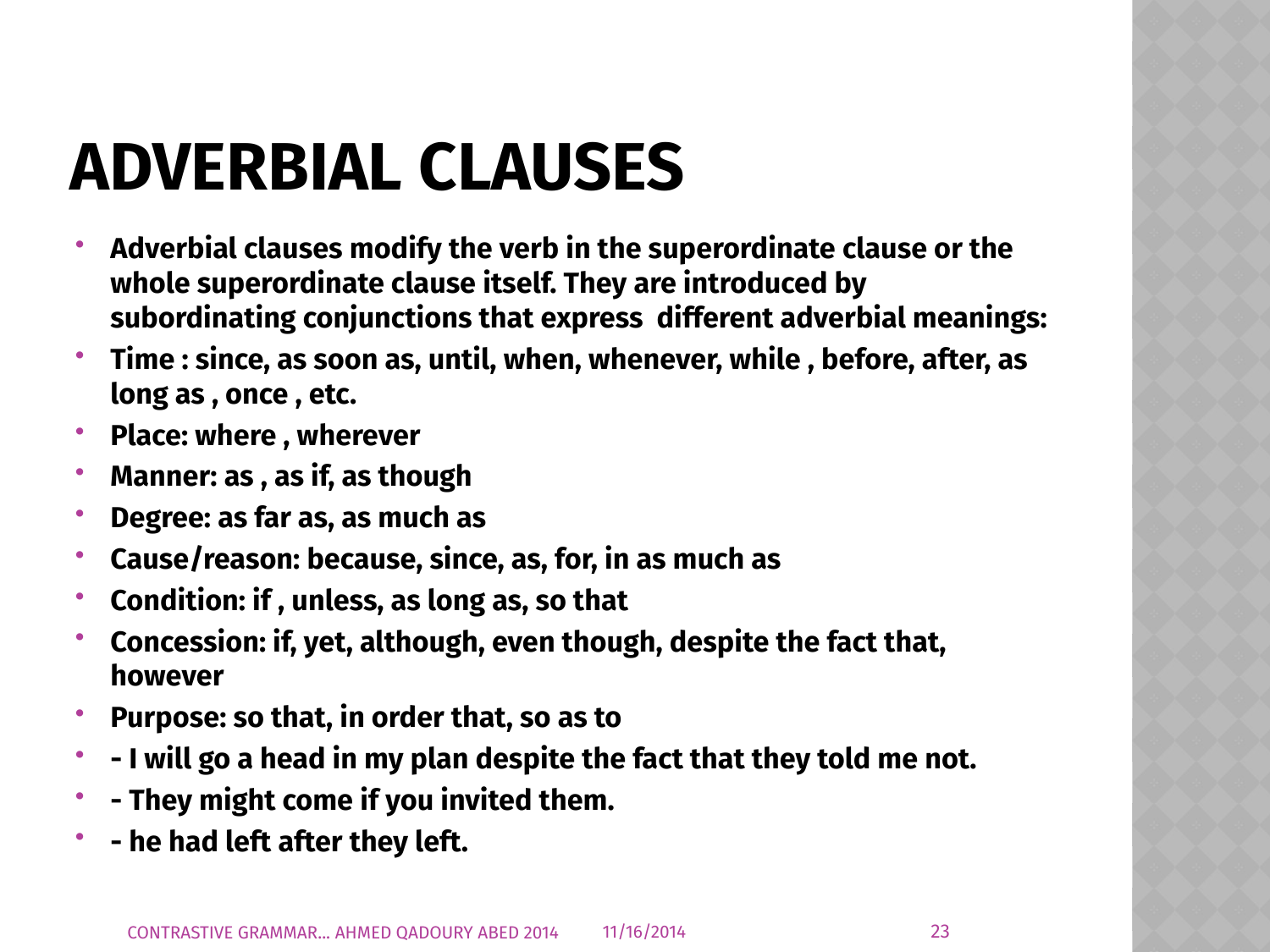

# ADVERBIAL CLAUSES
Adverbial clauses modify the verb in the superordinate clause or the whole superordinate clause itself. They are introduced by subordinating conjunctions that express  different adverbial meanings:
Time : since, as soon as, until, when, whenever, while , before, after, as long as , once , etc.
Place: where , wherever
Manner: as , as if, as though
Degree: as far as, as much as
Cause/reason: because, since, as, for, in as much as
Condition: if , unless, as long as, so that
Concession: if, yet, although, even though, despite the fact that, however
Purpose: so that, in order that, so as to
- I will go a head in my plan despite the fact that they told me not.
- They might come if you invited them.
- he had left after they left.

23
CONTRASTIVE GRAMMAR... AHMED QADOURY ABED 2014
11/16/2014